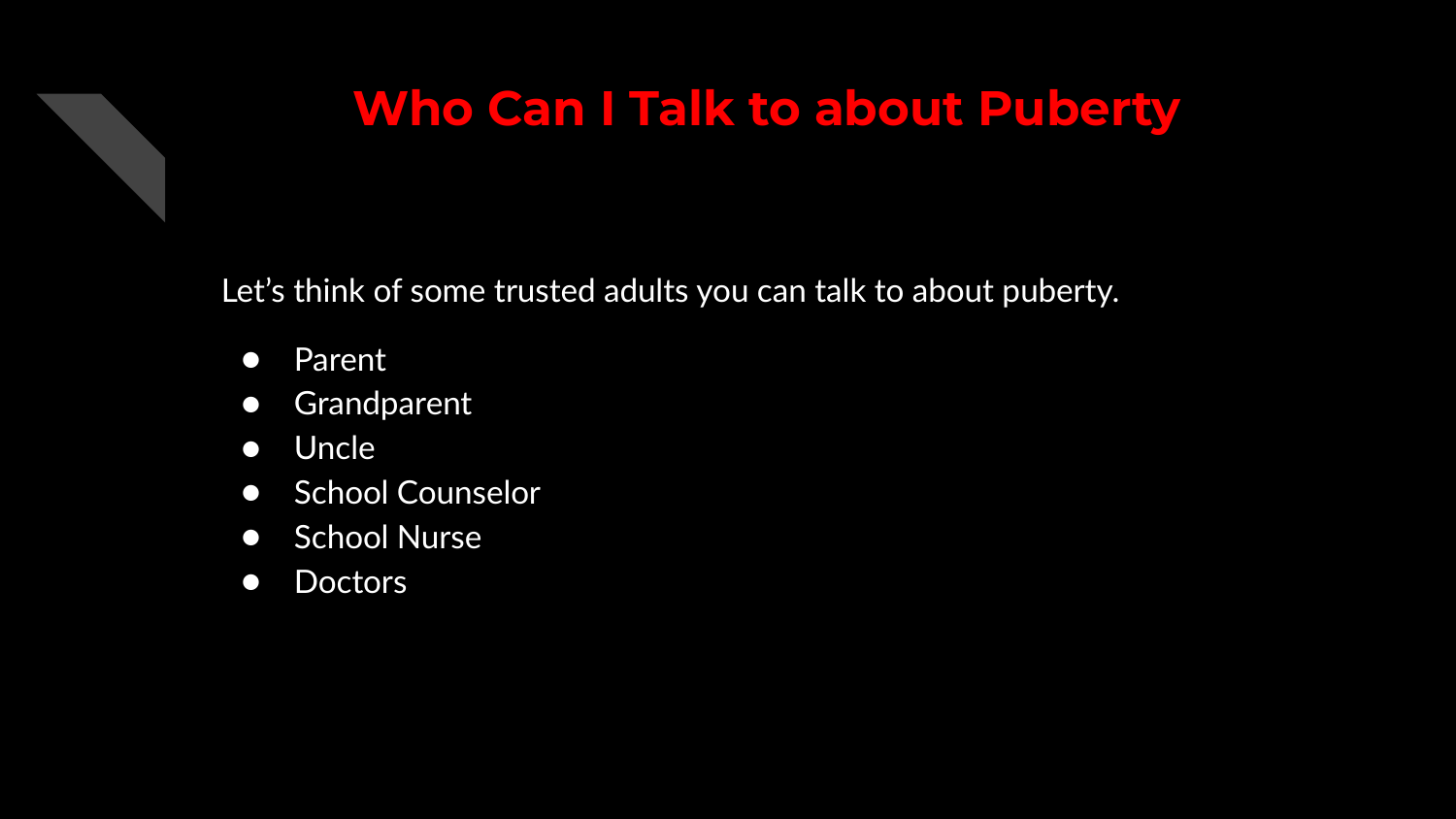

# Who Can I Talk to about Puberty
Let’s think of some trusted adults you can talk to about puberty.
Parent
Grandparent
Uncle
School Counselor
School Nurse
Doctors